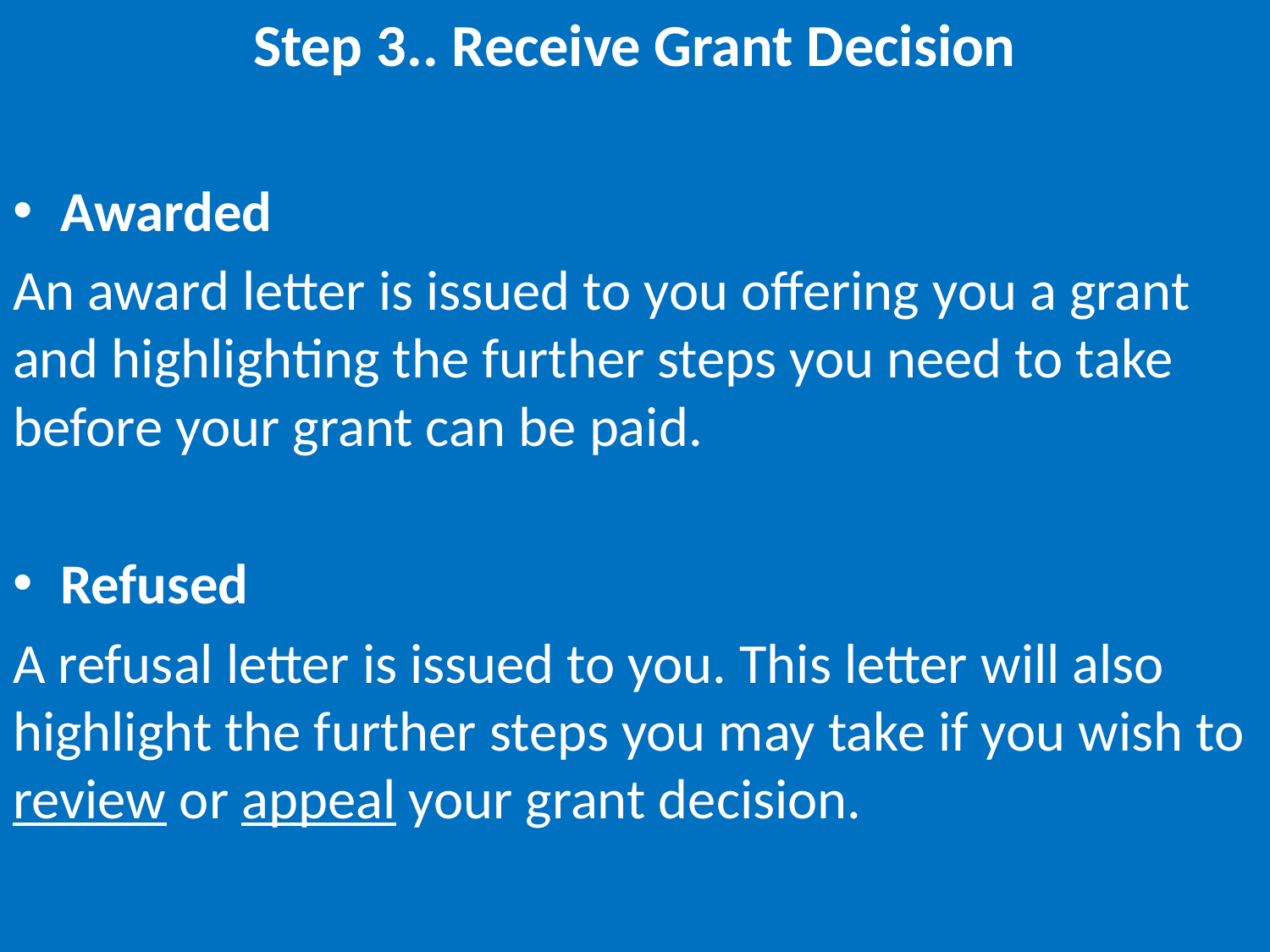

# Step 3.. Receive Grant Decision
Awarded
An award letter is issued to you offering you a grant and highlighting the further steps you need to take before your grant can be paid.

Refused
A refusal letter is issued to you. This letter will also highlight the further steps you may take if you wish to review or appeal your grant decision.